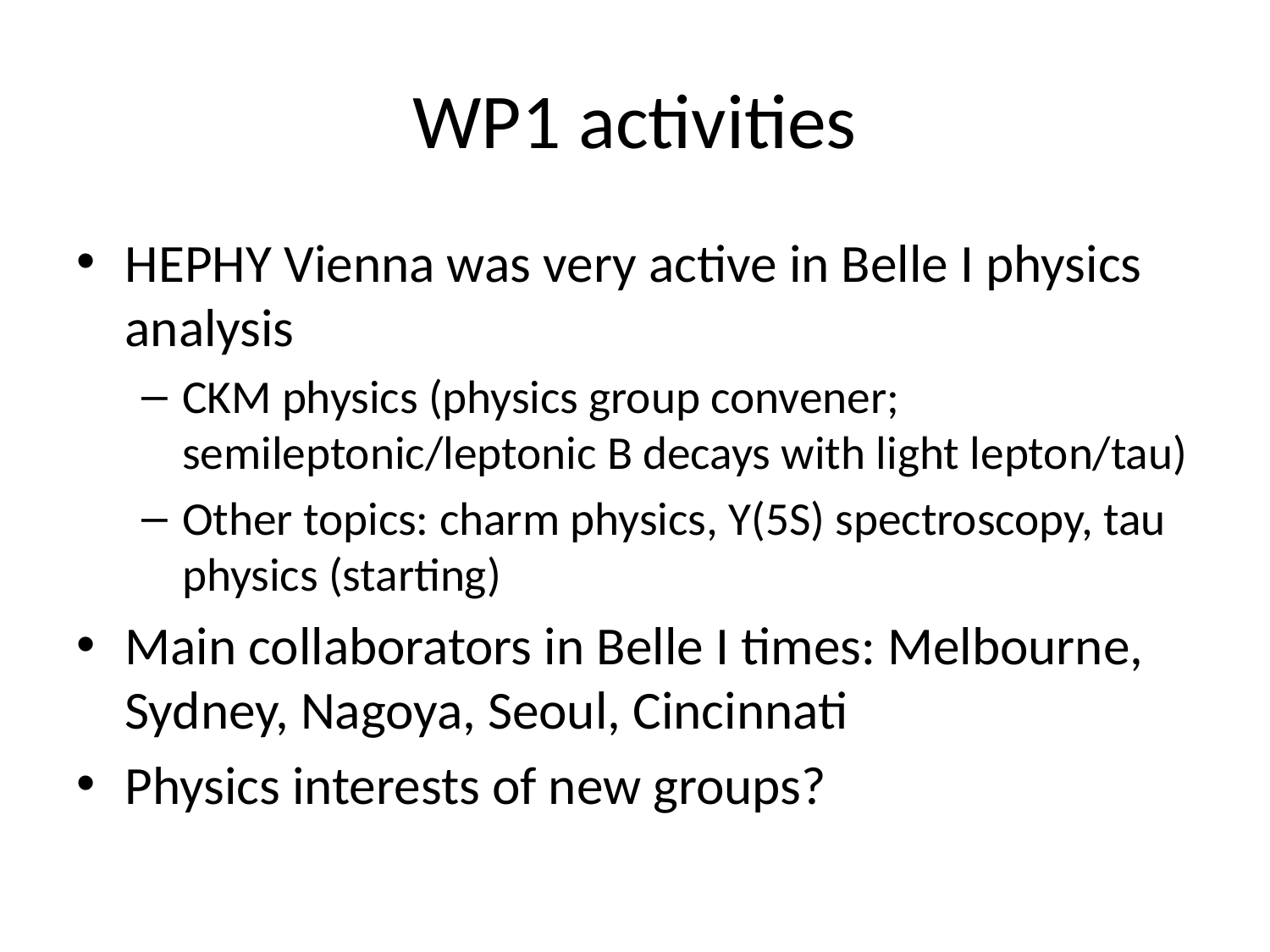

# WP1 activities
HEPHY Vienna was very active in Belle I physics analysis
CKM physics (physics group convener; semileptonic/leptonic B decays with light lepton/tau)
Other topics: charm physics, Y(5S) spectroscopy, tau physics (starting)
Main collaborators in Belle I times: Melbourne, Sydney, Nagoya, Seoul, Cincinnati
Physics interests of new groups?